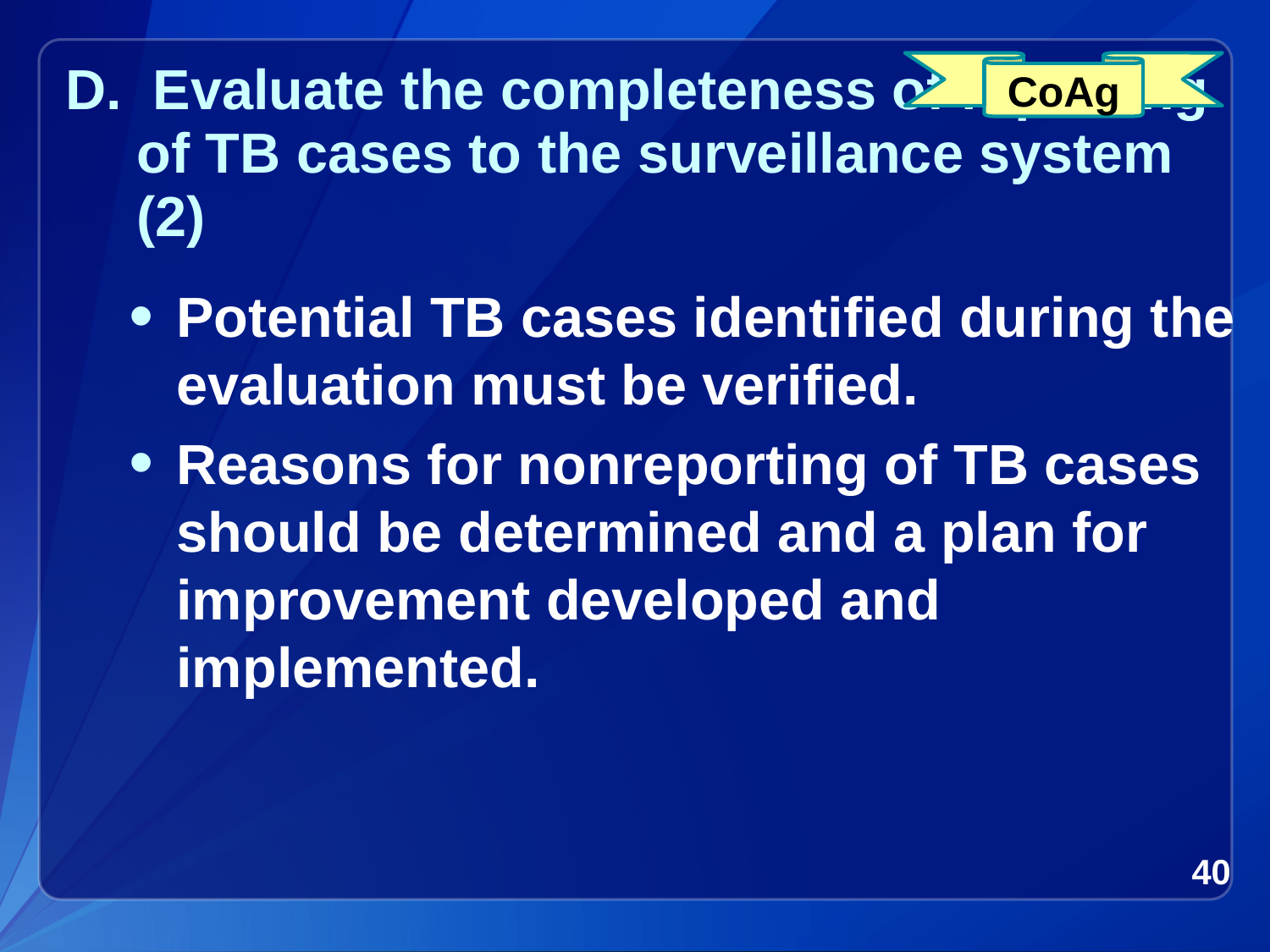

CoAg
# D.  Evaluate the completeness of reporting of TB cases to the surveillance system (2)
Potential TB cases identified during the evaluation must be verified.
Reasons for nonreporting of TB cases should be determined and a plan for improvement developed and implemented.